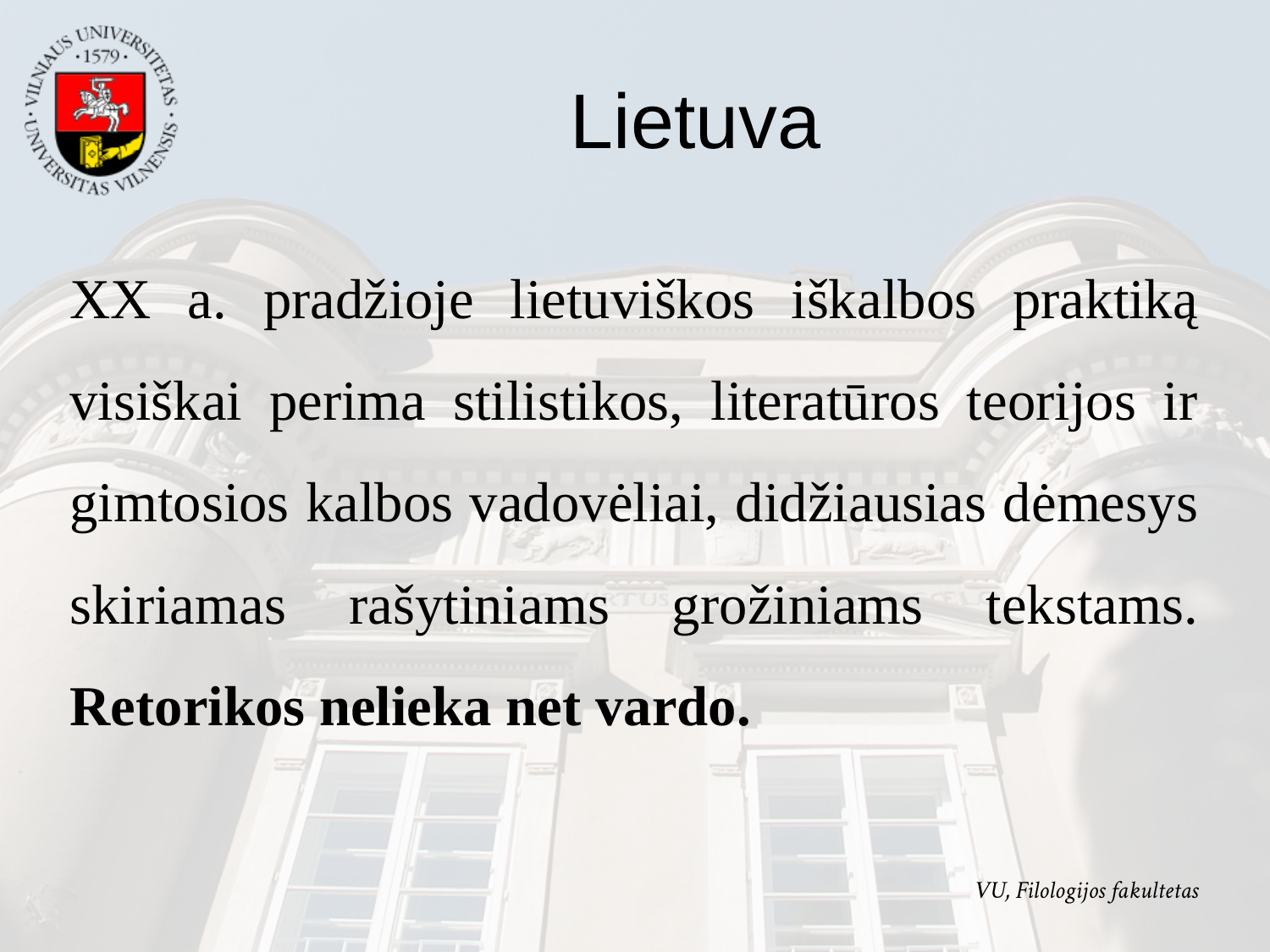

Lietuva
XX a. pradžioje lietuviškos iškalbos praktiką visiškai perima stilistikos, literatūros teorijos ir gimtosios kalbos vadovėliai, didžiausias dėmesys skiriamas rašytiniams grožiniams tekstams. Retorikos nelieka net vardo.
VU, Filologijos fakultetas